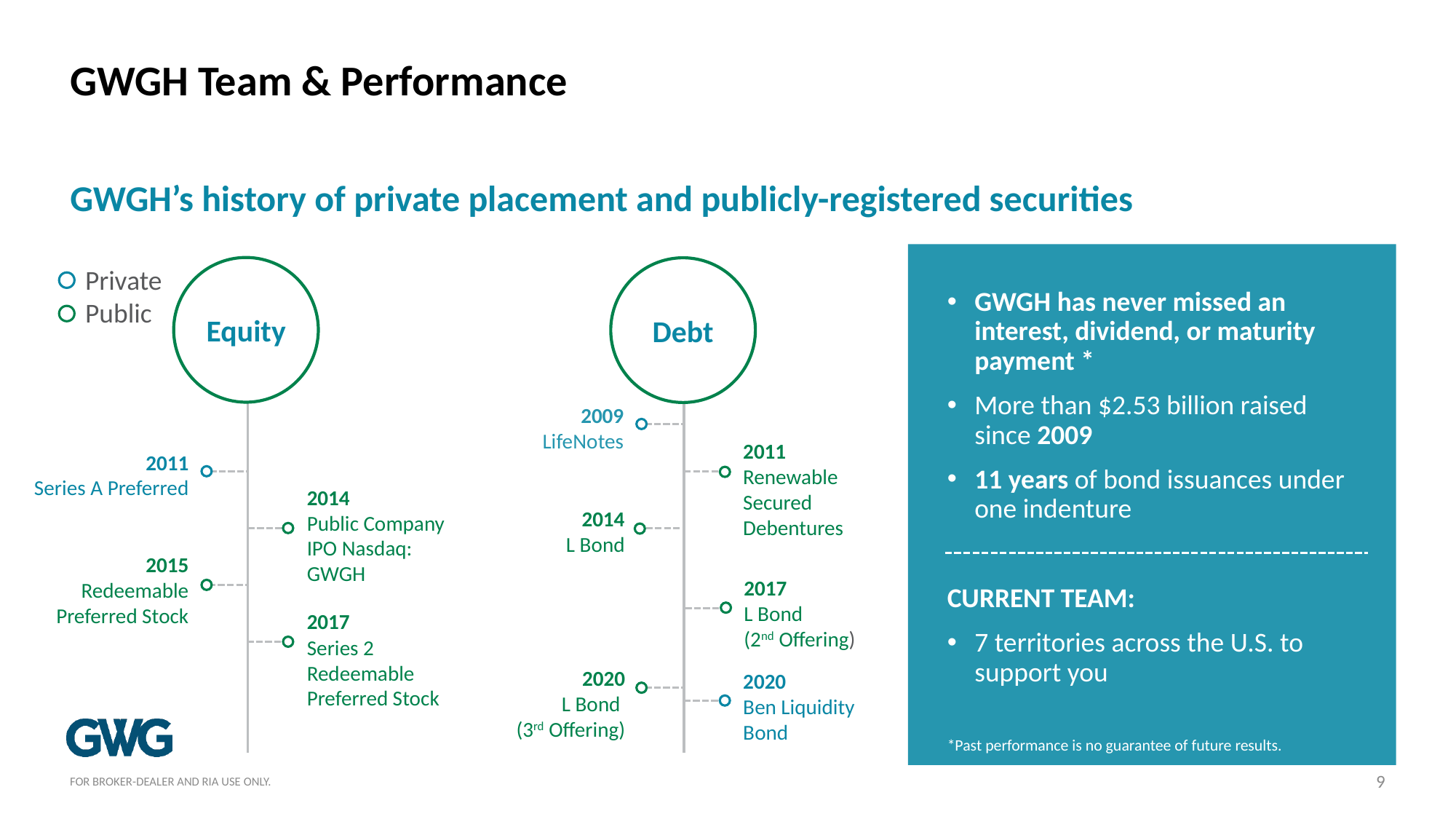

# GWGH Team & Performance
GWGH’s history of private placement and publicly-registered securities

Equity
Debt
2009
LifeNotes

2011
Renewable Secured Debentures
2011
Series A Preferred

2014
Public Company IPO Nasdaq: GWGH
2014
L Bond

2015
Redeemable Preferred Stock
2017
L Bond
(2nd Offering)

2017
Series 2 Redeemable Preferred Stock

2020
L Bond
(3rd Offering)

Private
Public

GWGH has never missed an interest, dividend, or maturity payment *
More than $2.53 billion raised
since 2009
11 years of bond issuances under one indenture

CURRENT TEAM:
7 territories across the U.S. to support you
2020
Ben Liquidity Bond

*Past performance is no guarantee of future results.
FOR BROKER-DEALER AND RIA USE ONLY.
9